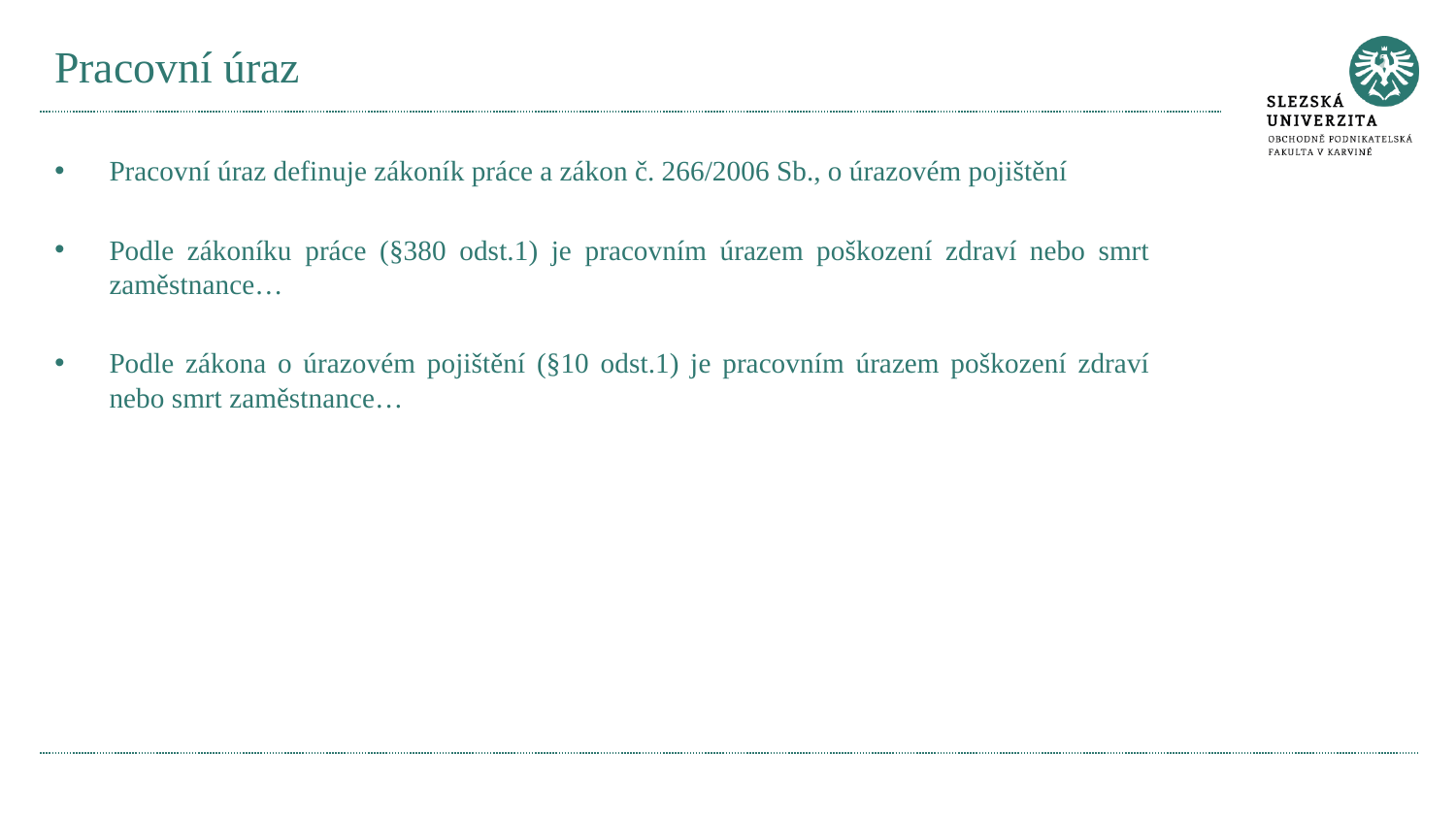

# Pracovní úraz
Pracovní úraz definuje zákoník práce a zákon č. 266/2006 Sb., o úrazovém pojištění

Podle zákoníku práce (§380 odst.1) je pracovním úrazem poškození zdraví nebo smrt zaměstnance…

Podle zákona o úrazovém pojištění (§10 odst.1) je pracovním úrazem poškození zdraví nebo smrt zaměstnance…